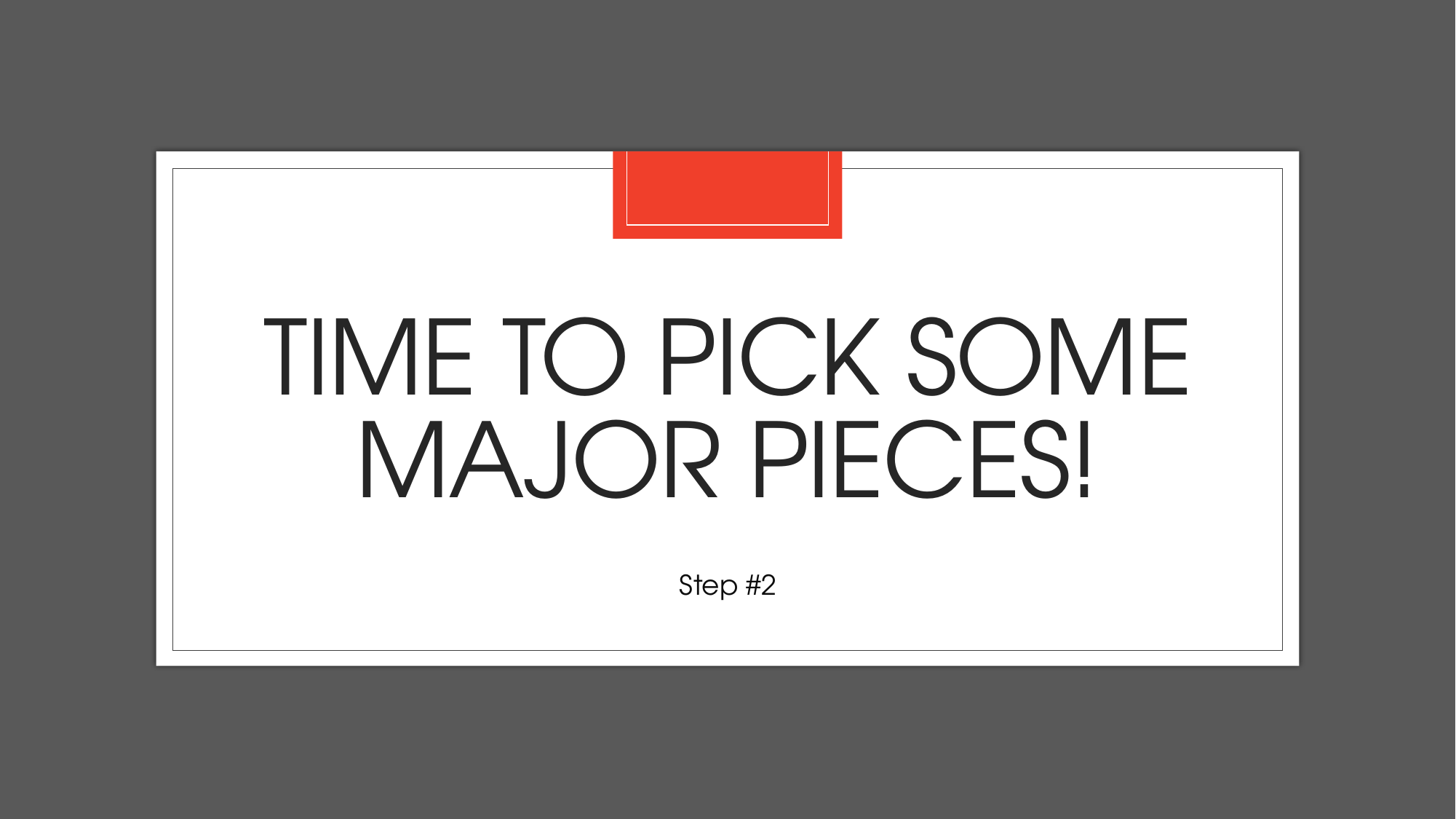

# TIME TO PICK SOME MAJOR PIECES!
Step #2